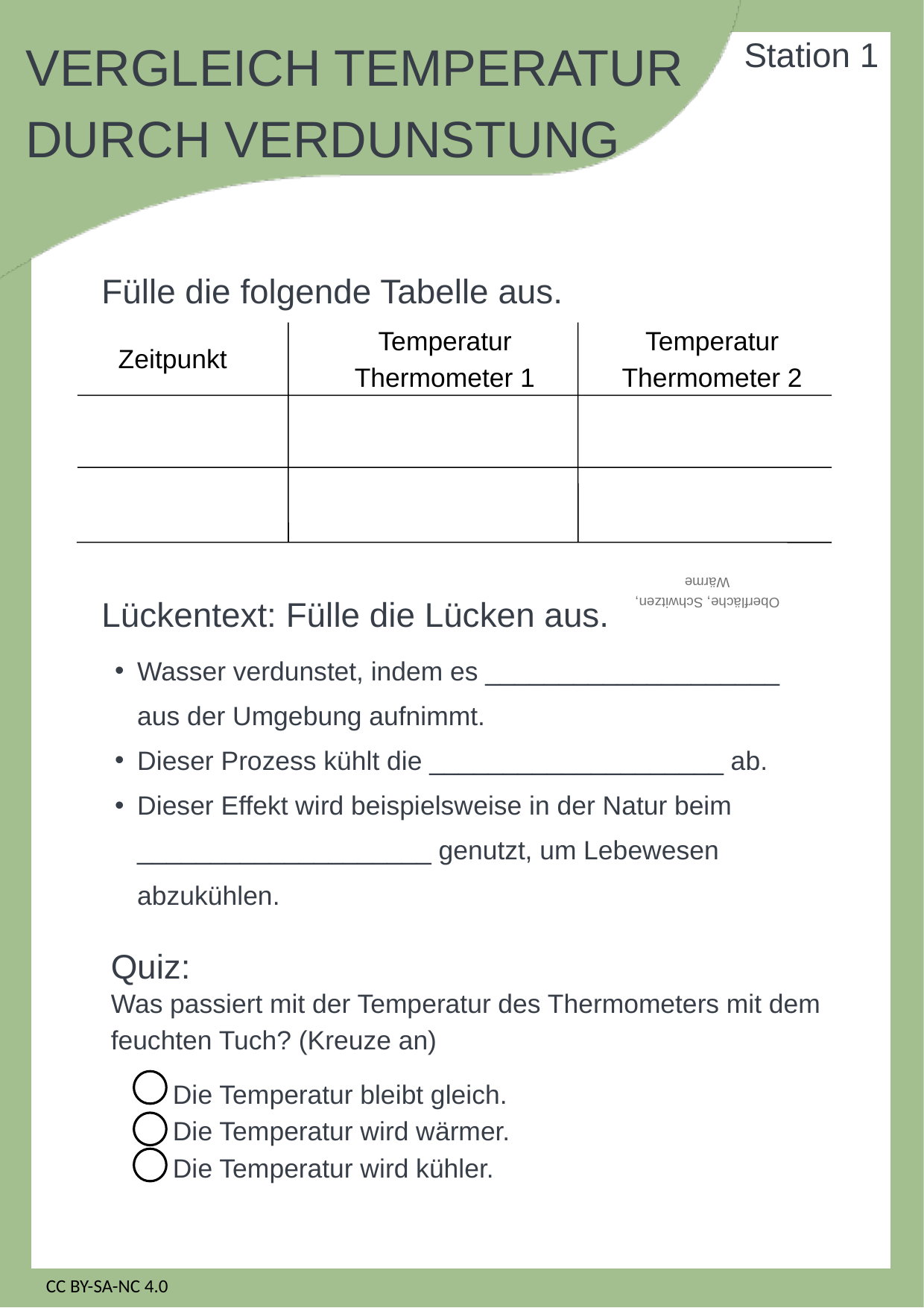

VERGLEICH TEMPERATUR
DURCH VERDUNSTUNG
Station 1

Fülle die folgende Tabelle aus.
Temperatur Thermometer 1
Temperatur Thermometer 2

Zeitpunkt

Lückentext: Fülle die Lücken aus.
Oberfläche, Schwitzen, Wärme
Wasser verdunstet, indem es ____________________ aus der Umgebung aufnimmt.
Dieser Prozess kühlt die ____________________ ab.
Dieser Effekt wird beispielsweise in der Natur beim ____________________ genutzt, um Lebewesen abzukühlen.

Quiz:
Was passiert mit der Temperatur des Thermometers mit dem feuchten Tuch? (Kreuze an)

Die Temperatur bleibt gleich.
Die Temperatur wird wärmer.
Die Temperatur wird kühler.

CC BY-SA-NC 4.0